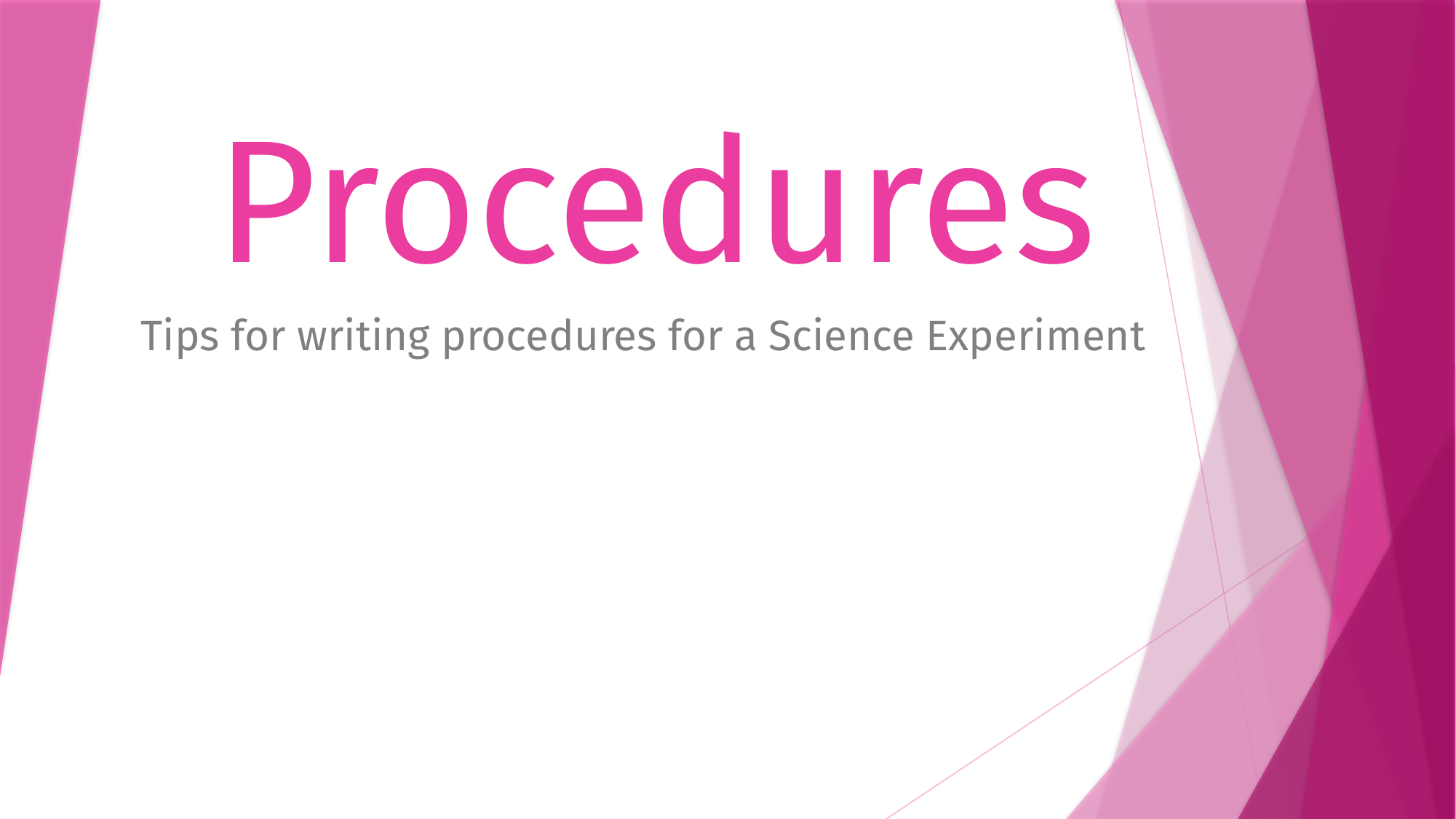

# Procedures
Tips for writing procedures for a Science Experiment